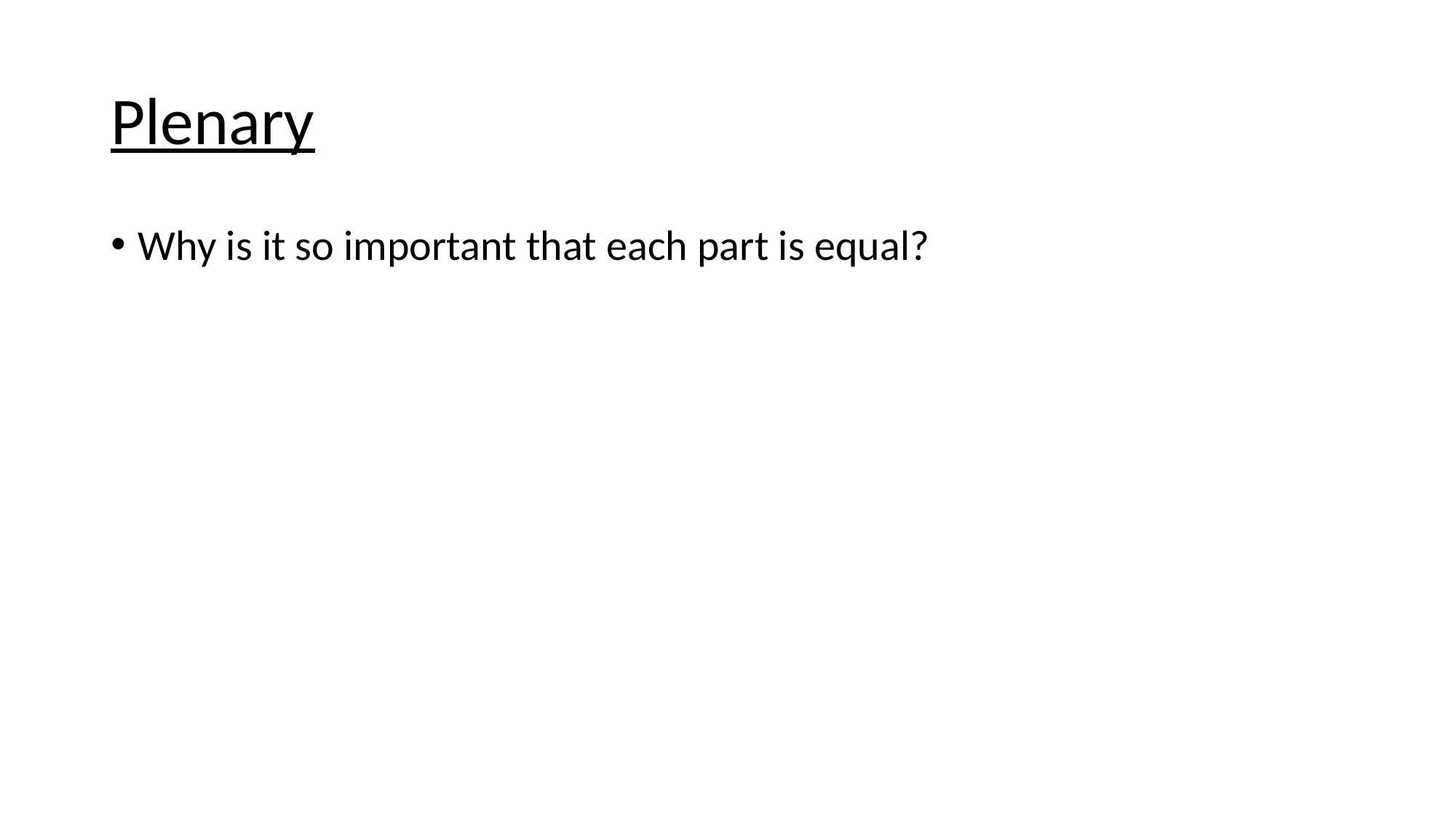

# Plenary
Why is it so important that each part is equal?